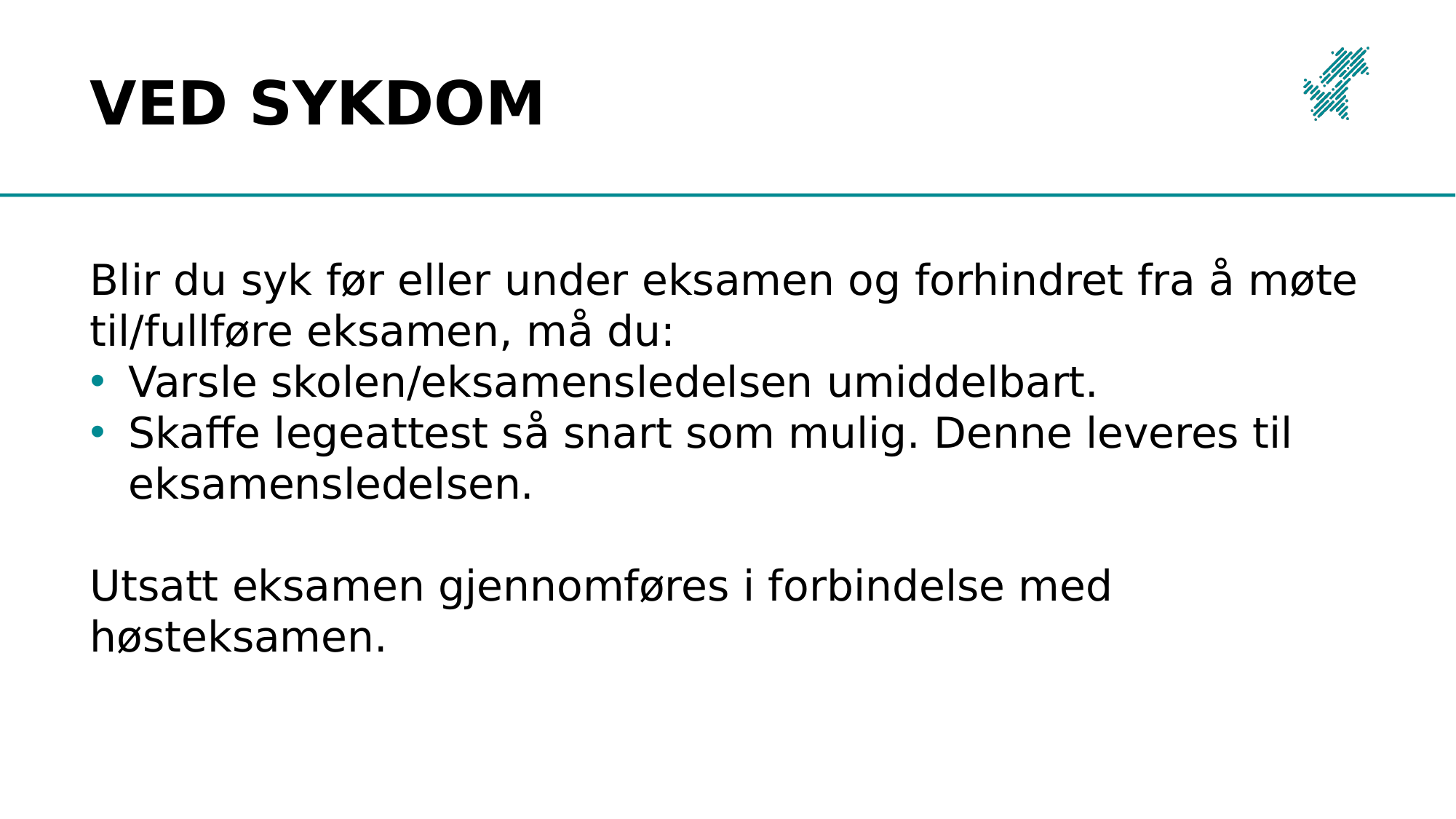

# Ved sykdom
Blir du syk før eller under eksamen og forhindret fra å møte til/fullføre eksamen, må du:
Varsle skolen/eksamensledelsen umiddelbart.
Skaffe legeattest så snart som mulig. Denne leveres til eksamensledelsen.

Utsatt eksamen gjennomføres i forbindelse med høsteksamen.